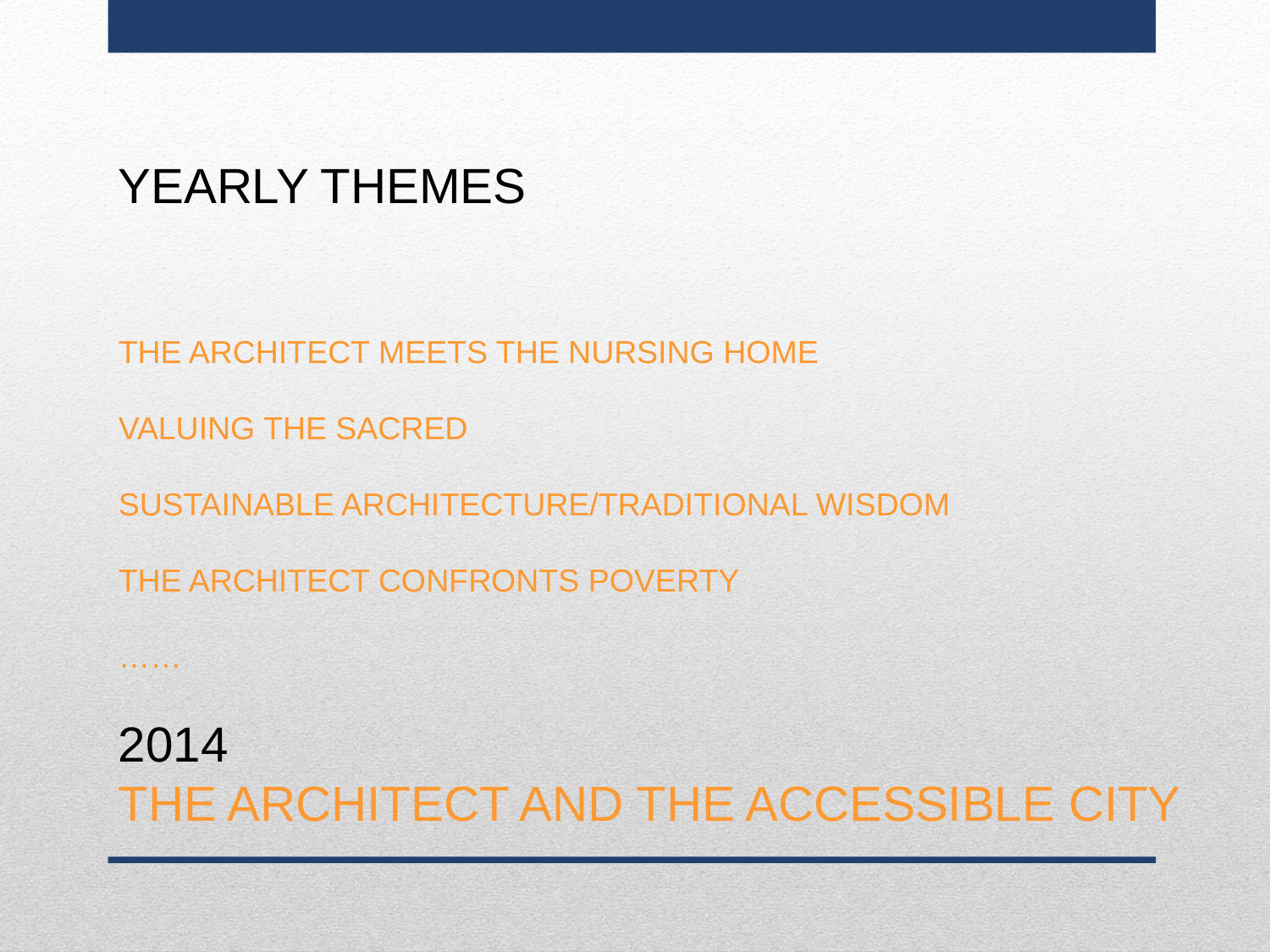

YEARLY THEMES

THE ARCHITECT MEETS THE NURSING HOME

VALUING THE SACRED

SUSTAINABLE ARCHITECTURE/TRADITIONAL WISDOM

THE ARCHITECT CONFRONTS POVERTY

……

2014
THE ARCHITECT AND THE ACCESSIBLE CITY